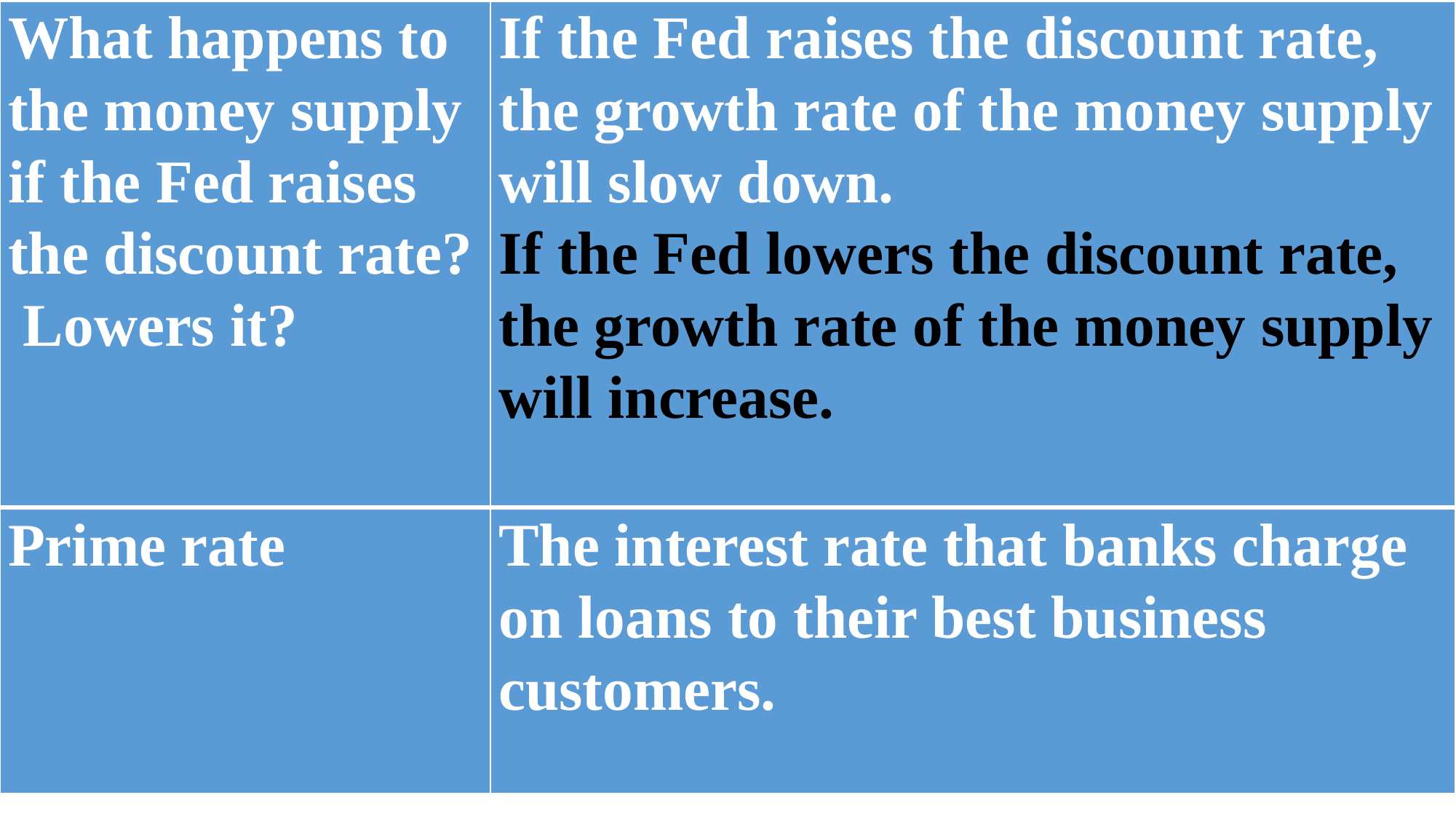

| What happens to the money supply if the Fed raises the discount rate? Lowers it? | If the Fed raises the discount rate, the growth rate of the money supply will slow down. If the Fed lowers the discount rate, the growth rate of the money supply will increase. |
| --- | --- |
| Prime rate | The interest rate that banks charge on loans to their best business customers. |
| --- | --- |